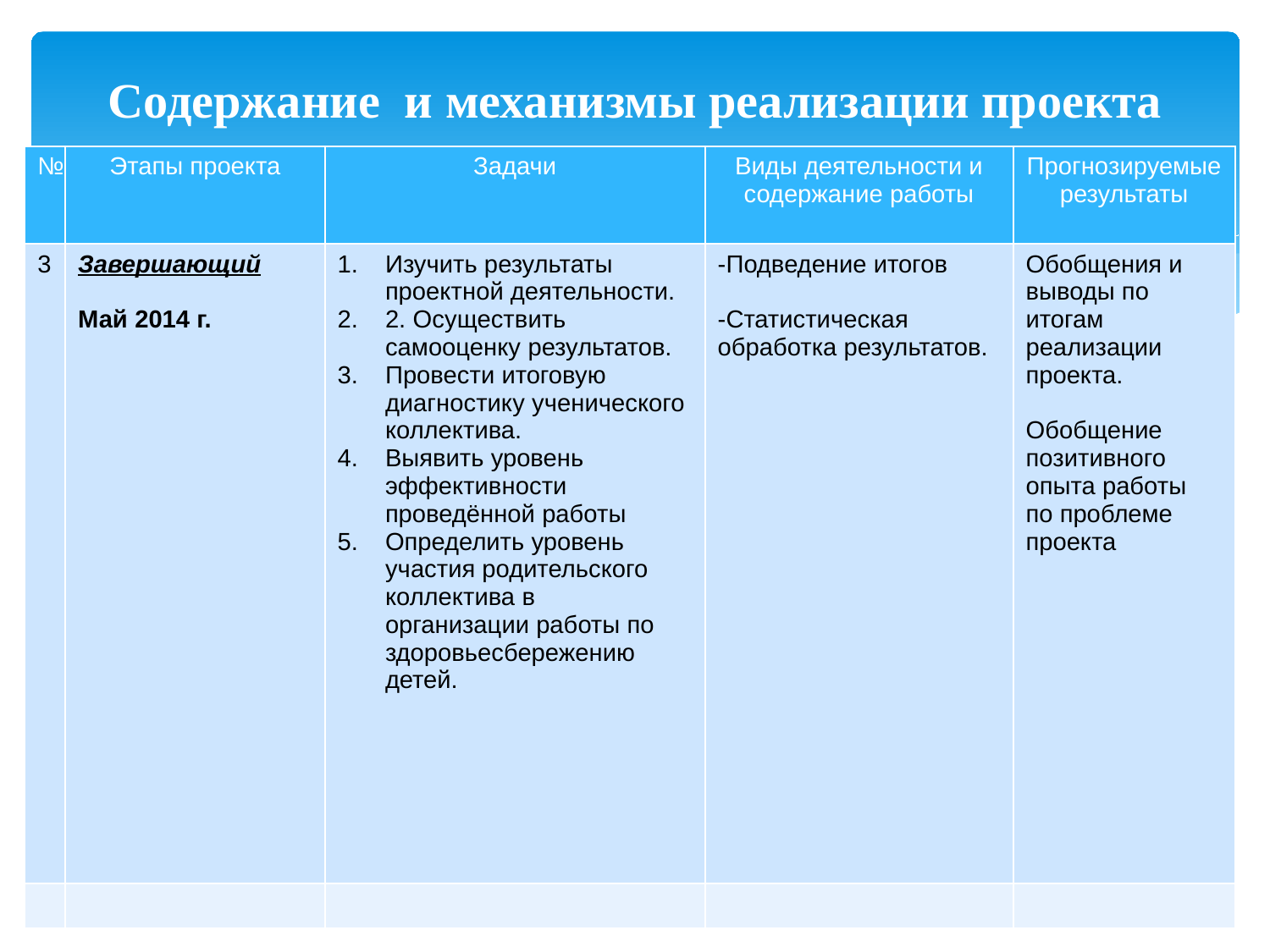

# Содержание  и механизмы реализации проекта
| № | Этапы проекта | Задачи | Виды деятельности и содержание работы | Прогнозируемые результаты |
| --- | --- | --- | --- | --- |
| 3 | Завершающий Май 2014 г. | Изучить результаты проектной деятельности. 2. Осуществить самооценку результатов. Провести итоговую диагностику ученического коллектива. Выявить уровень эффективности проведённой работы Определить уровень участия родительского коллектива в организации работы по здоровьесбережению детей. | -Подведение итогов -Статистическая обработка результатов. | Обобщения и выводы по итогам реализации проекта. Обобщение позитивного опыта работы по проблеме проекта |
|  |  |  |  |  |